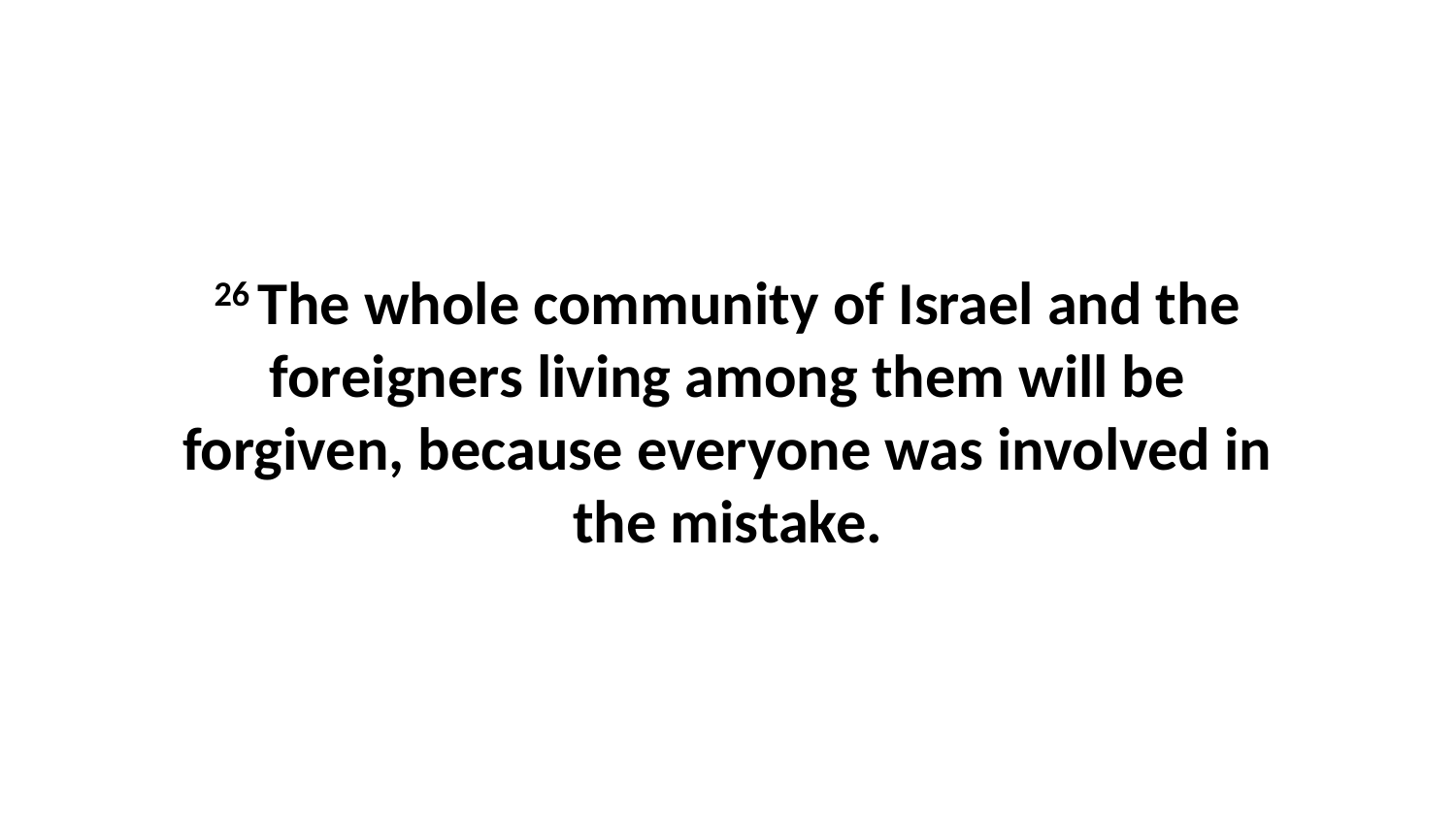

26 The whole community of Israel and the foreigners living among them will be forgiven, because everyone was involved in the mistake.